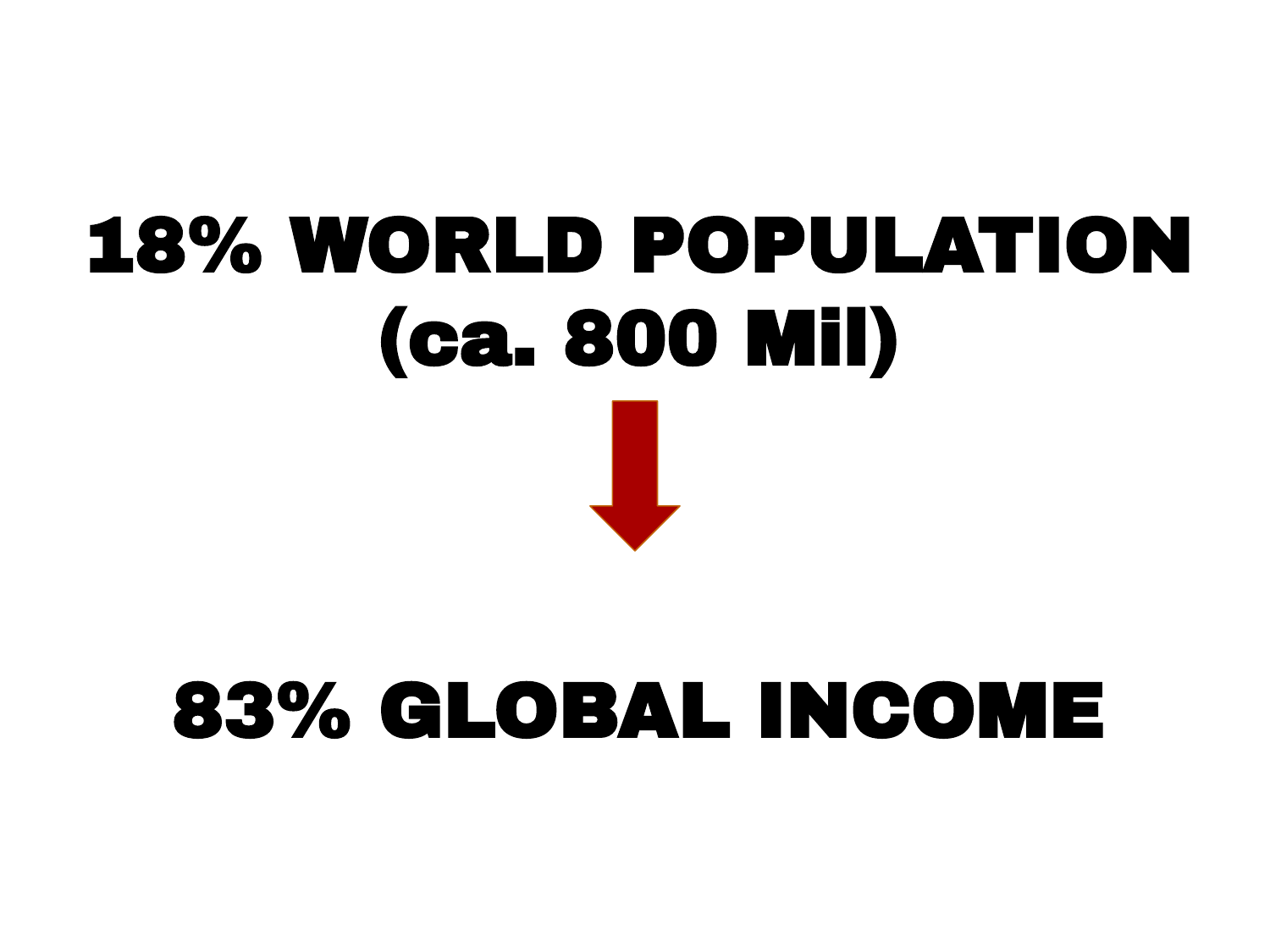

18% WORLD POPULATION
(ca. 800 Mil)

83% GLOBAL INCOME